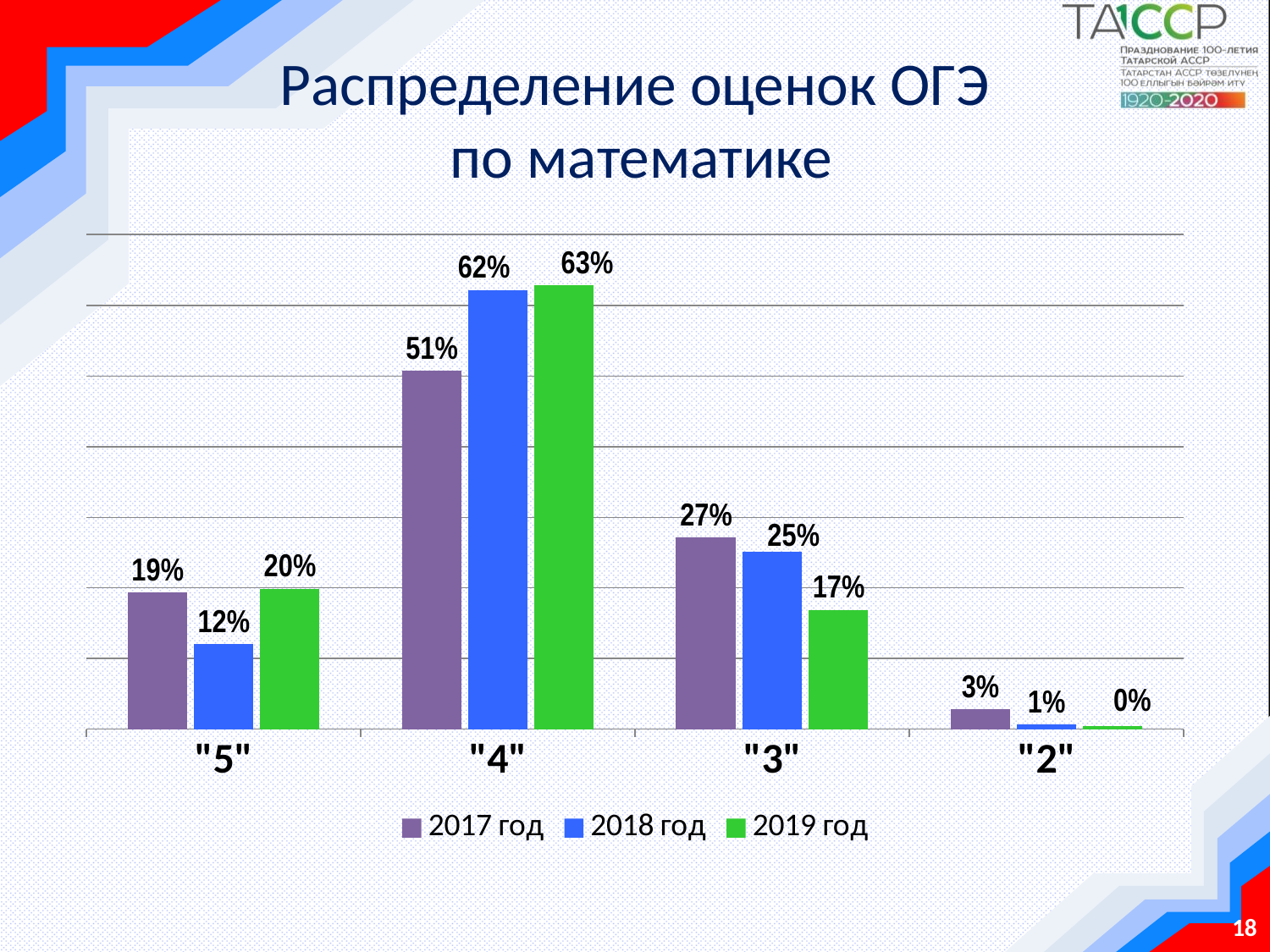

# Распределение оценок ОГЭ по математике

### Chart

| Category | 2017 год | 2018 год | 2019 год |
|---|---|---|---|
| "5" | 0.194 | 0.12060000000000001 | 0.199 |
| "4" | 0.507 | 0.6218000000000001 | 0.6280000000000001 |
| "3" | 0.271 | 0.25060000000000004 | 0.169 |
| "2" | 0.028 | 0.007000000000000001 | 0.004000000000000001 |
18